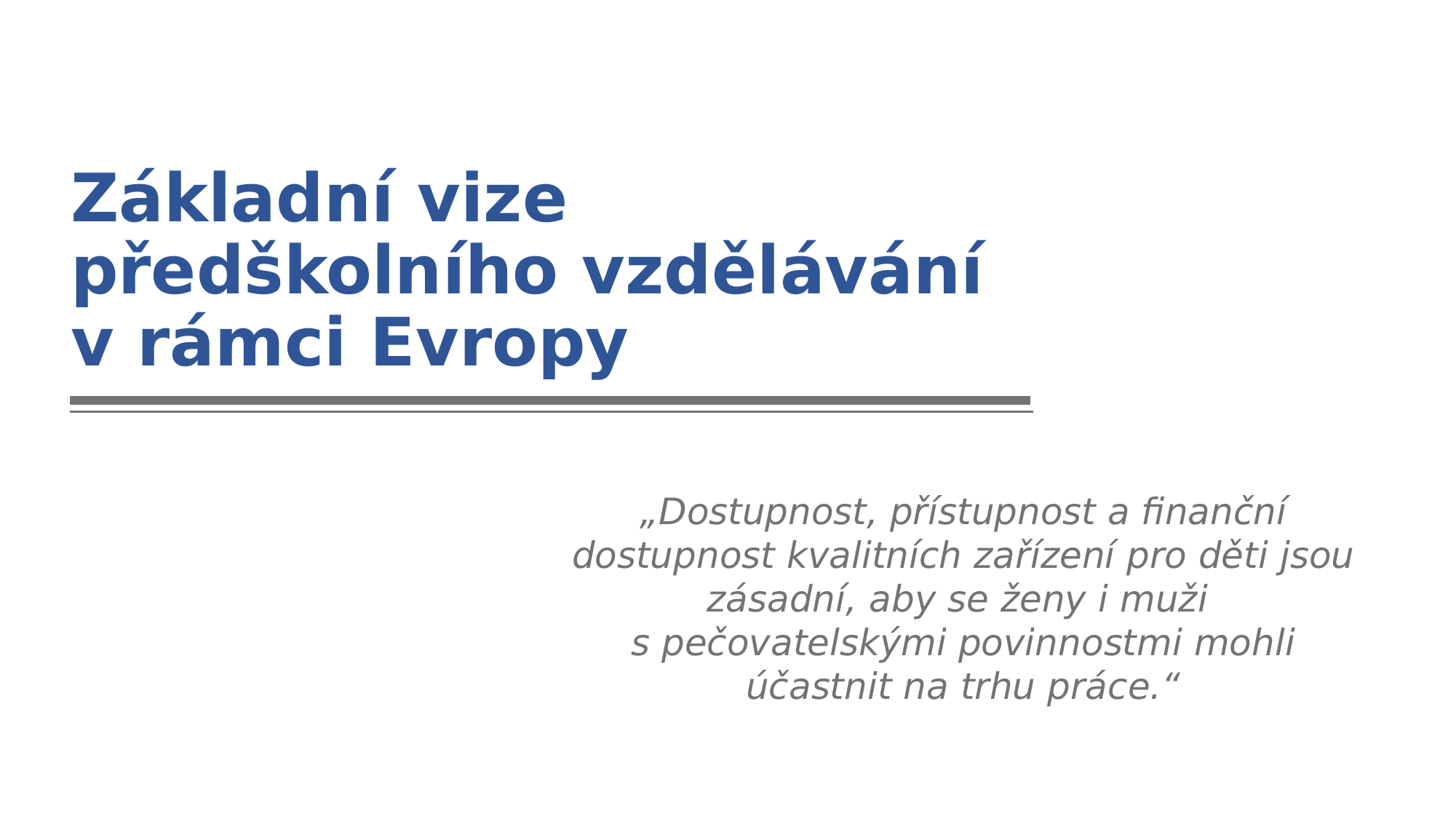

Základní vize
předškolního vzdělávání
v rámci Evropy
„Dostupnost, přístupnost a finanční dostupnost kvalitních zařízení pro děti jsou zásadní, aby se ženy i muži
s pečovatelskými povinnostmi mohli účastnit na trhu práce.“